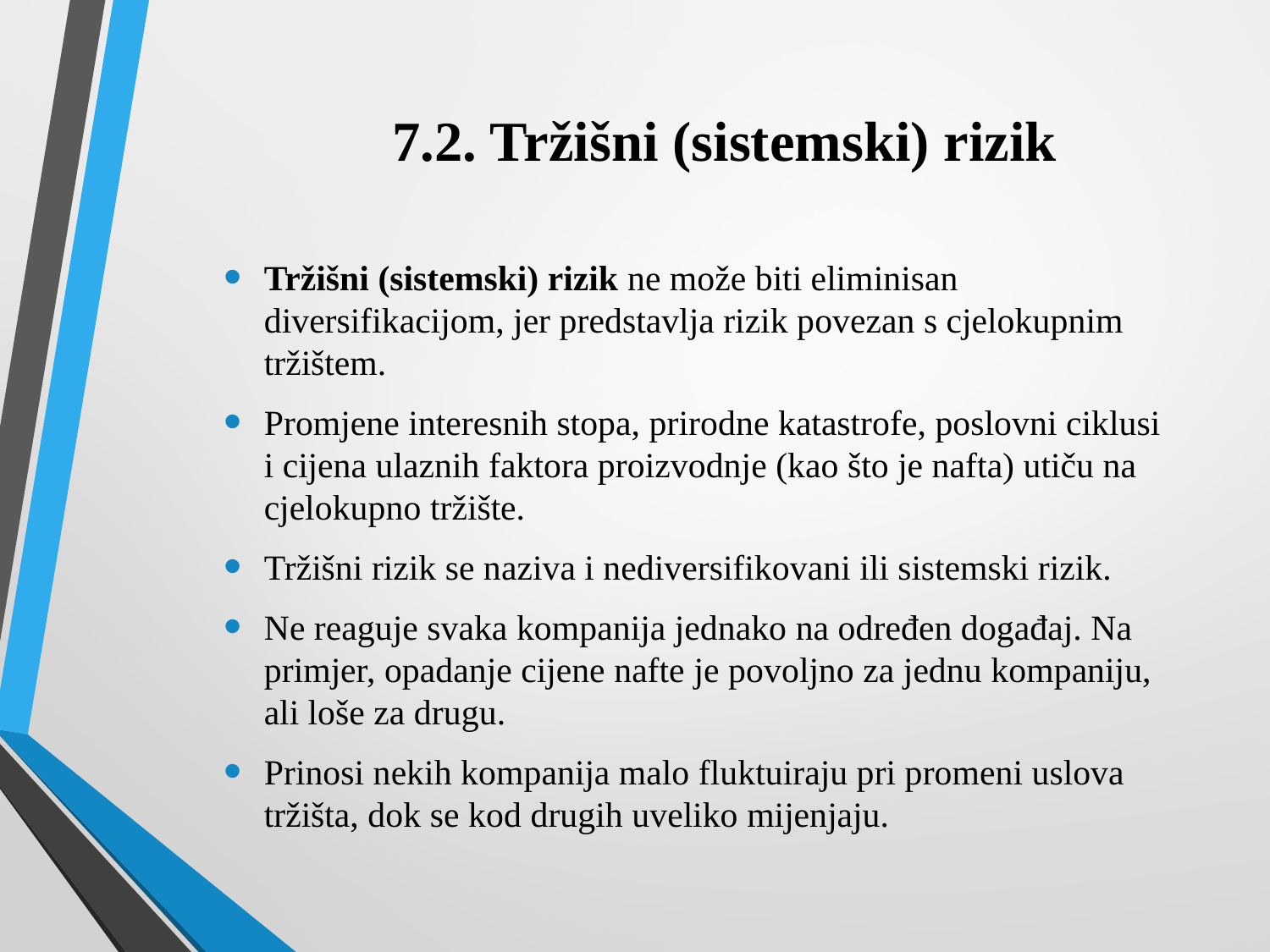

# 7.2. Tržišni (sistemski) rizik
Tržišni (sistemski) rizik ne može biti eliminisan diversifikacijom, jer predstavlja rizik povezan s cjelokupnim tržištem.
Promjene interesnih stopa, prirodne katastrofe, poslovni ciklusi i cijena ulaznih faktora proizvodnje (kao što je nafta) utiču na cjelokupno tržište.
Tržišni rizik se naziva i nediversifikovani ili sistemski rizik.
Ne reaguje svaka kompanija jednako na određen događaj. Na primjer, opadanje cijene nafte je povoljno za jednu kompaniju, ali loše za drugu.
Prinosi nekih kompanija malo fluktuiraju pri promeni uslova tržišta, dok se kod drugih uveliko mijenjaju.